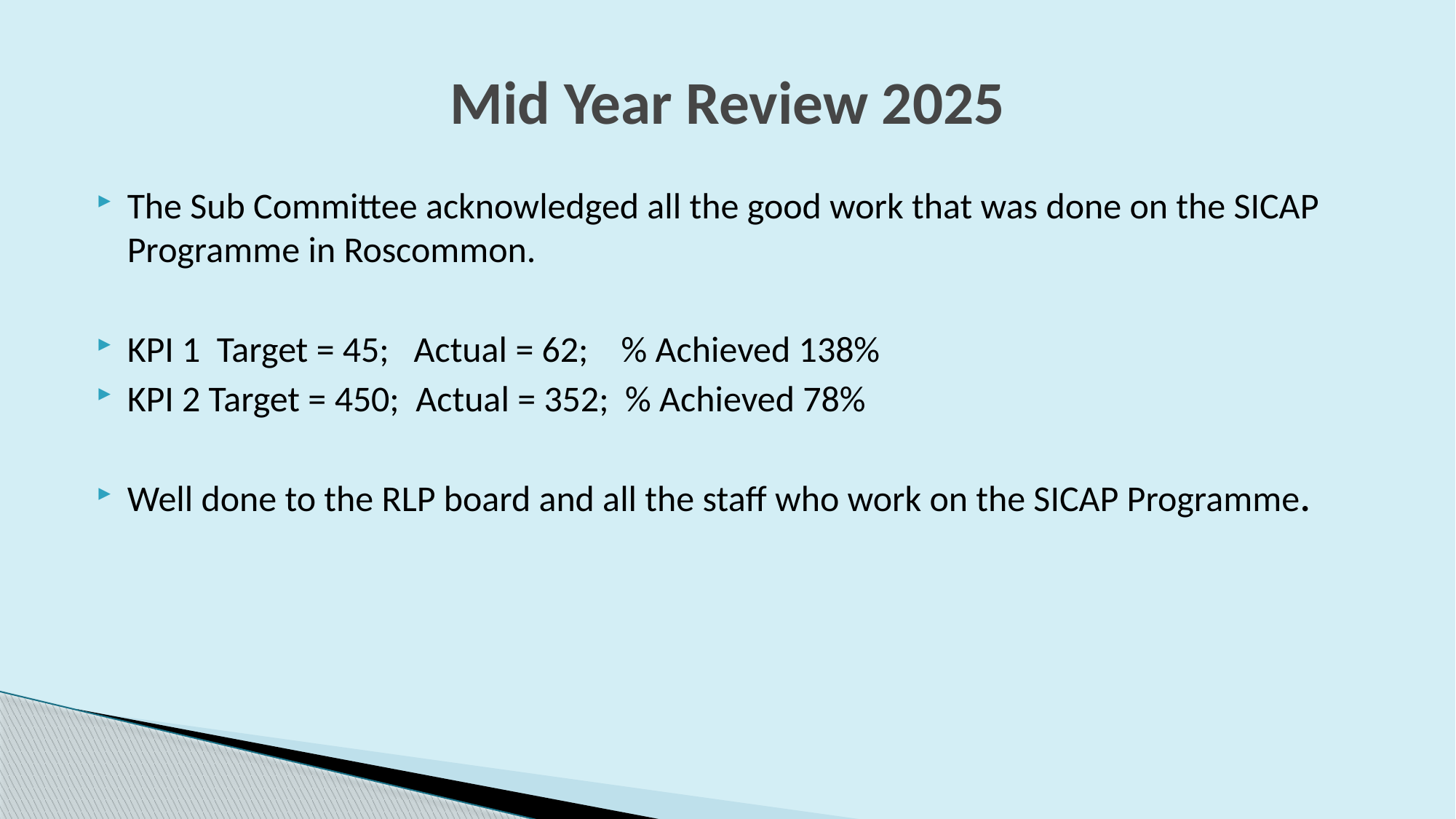

# Mid Year Review 2025
The Sub Committee acknowledged all the good work that was done on the SICAP Programme in Roscommon.

KPI 1  Target = 45;   Actual = 62;    % Achieved 138%
KPI 2 Target = 450;  Actual = 352;  % Achieved 78%

Well done to the RLP board and all the staff who work on the SICAP Programme.